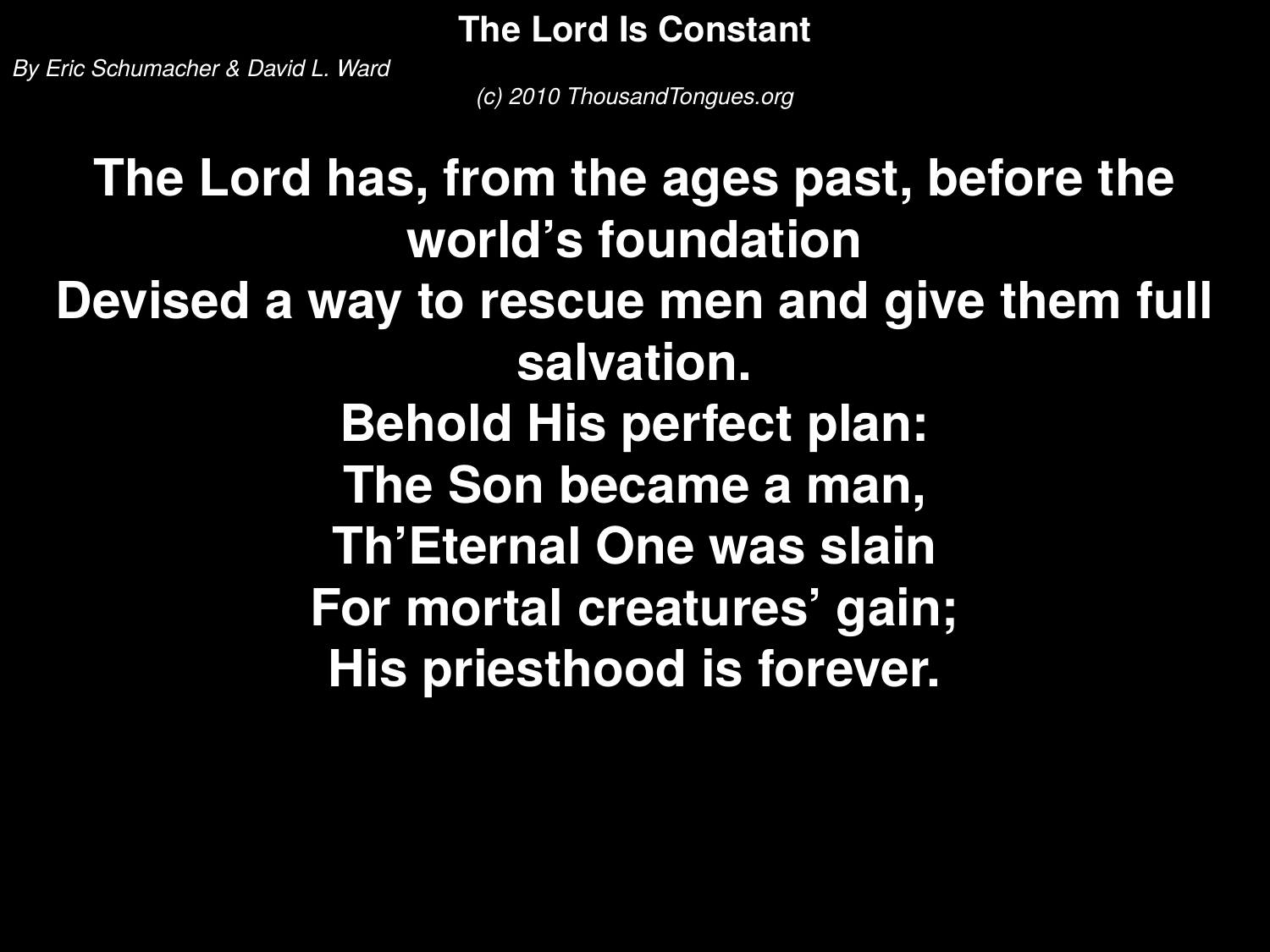

The Lord Is Constant
By Eric Schumacher & David L. Ward
(c) 2010 ThousandTongues.org
The Lord has, from the ages past, before the world’s foundation
Devised a way to rescue men and give them full salvation.
Behold His perfect plan:
The Son became a man,
Th’Eternal One was slain
For mortal creatures’ gain;
His priesthood is forever.